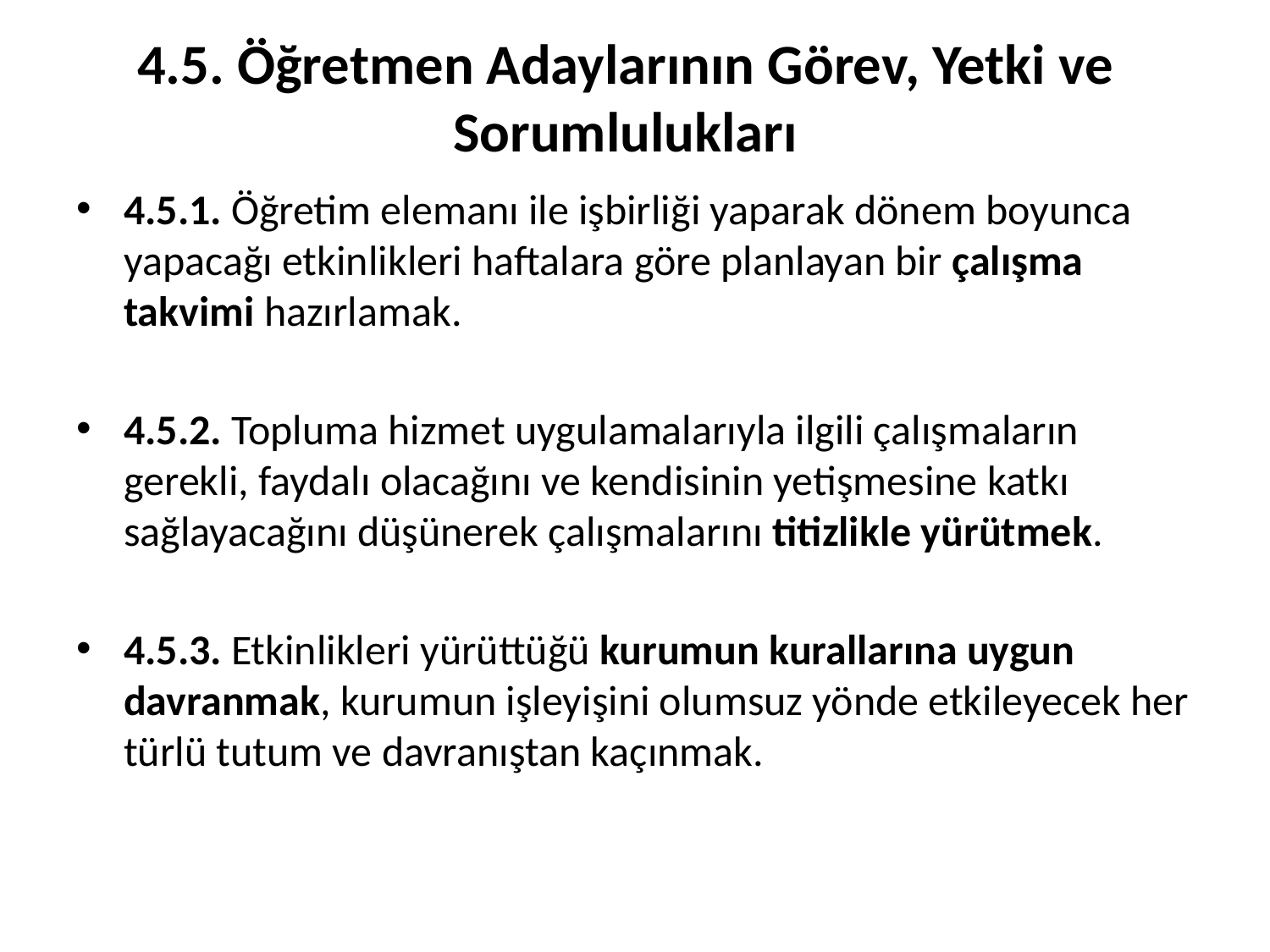

# 4.5. Öğretmen Adaylarının Görev, Yetki ve Sorumlulukları
4.5.1. Öğretim elemanı ile işbirliği yaparak dönem boyunca yapacağı etkinlikleri haftalara göre planlayan bir çalışma takvimi hazırlamak.

4.5.2. Topluma hizmet uygulamalarıyla ilgili çalışmaların gerekli, faydalı olacağını ve kendisinin yetişmesine katkı sağlayacağını düşünerek çalışmalarını titizlikle yürütmek.

4.5.3. Etkinlikleri yürüttüğü kurumun kurallarına uygun davranmak, kurumun işleyişini olumsuz yönde etkileyecek her türlü tutum ve davranıştan kaçınmak.